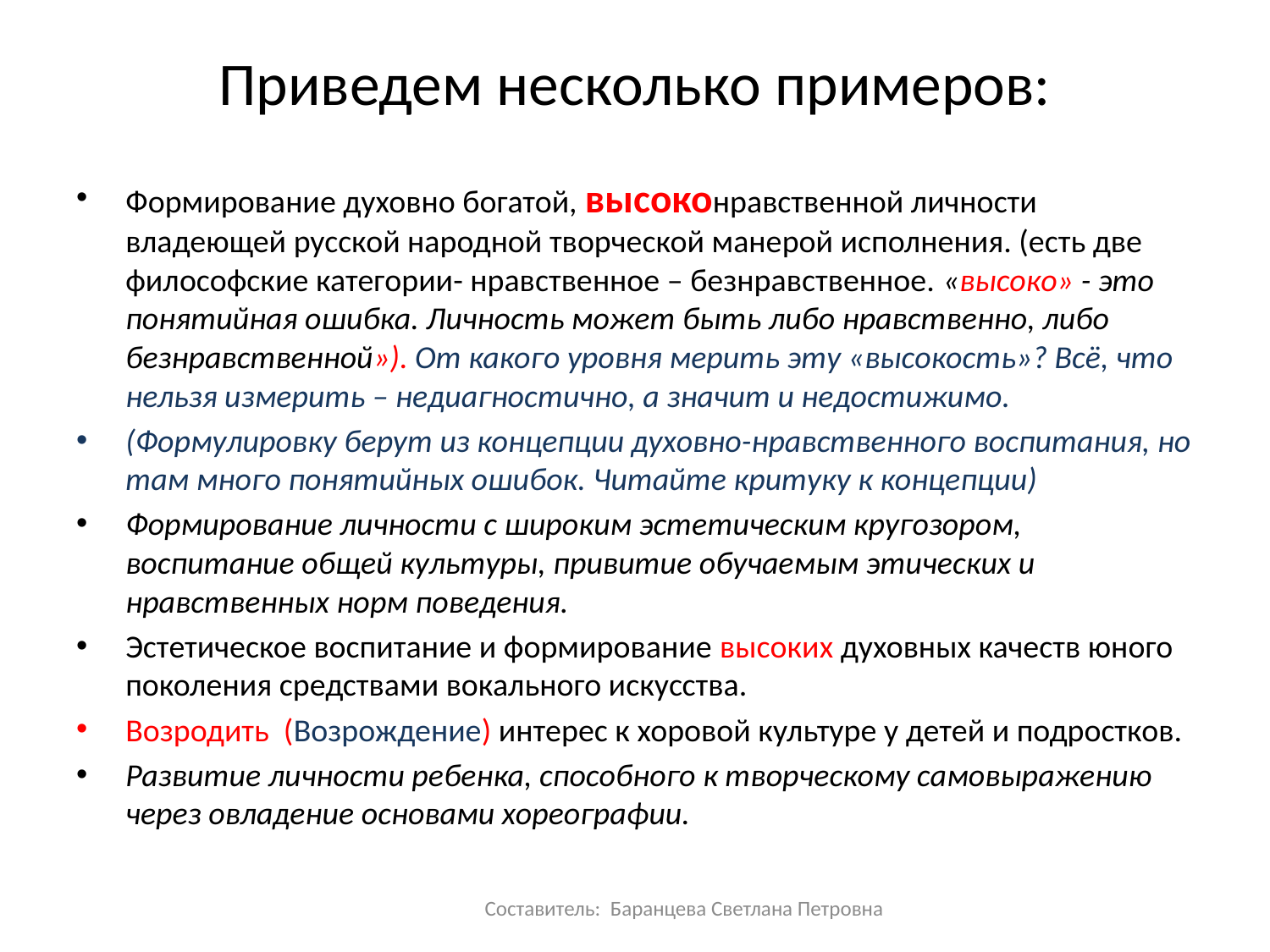

# Приведем несколько примеров:
Формирование духовно богатой, высоконравственной личности владеющей русской народной творческой манерой исполнения. (есть две философские категории- нравственное – безнравственное. «высоко» - это понятийная ошибка. Личность может быть либо нравственно, либо безнравственной»). От какого уровня мерить эту «высокость»? Всё, что нельзя измерить – недиагностично, а значит и недостижимо.
(Формулировку берут из концепции духовно-нравственного воспитания, но там много понятийных ошибок. Читайте критуку к концепции)
Формирование личности с широким эстетическим кругозором, воспитание общей культуры, привитие обучаемым этических и нравственных норм поведения.
Эстетическое воспитание и формирование высоких духовных качеств юного поколения средствами вокального искусства.
Возродить  (Возрождение) интерес к хоровой культуре у детей и подростков.
Развитие личности ребенка, способного к творческому самовыражению через овладение основами хореографии.

Составитель:  Баранцева Светлана Петровна